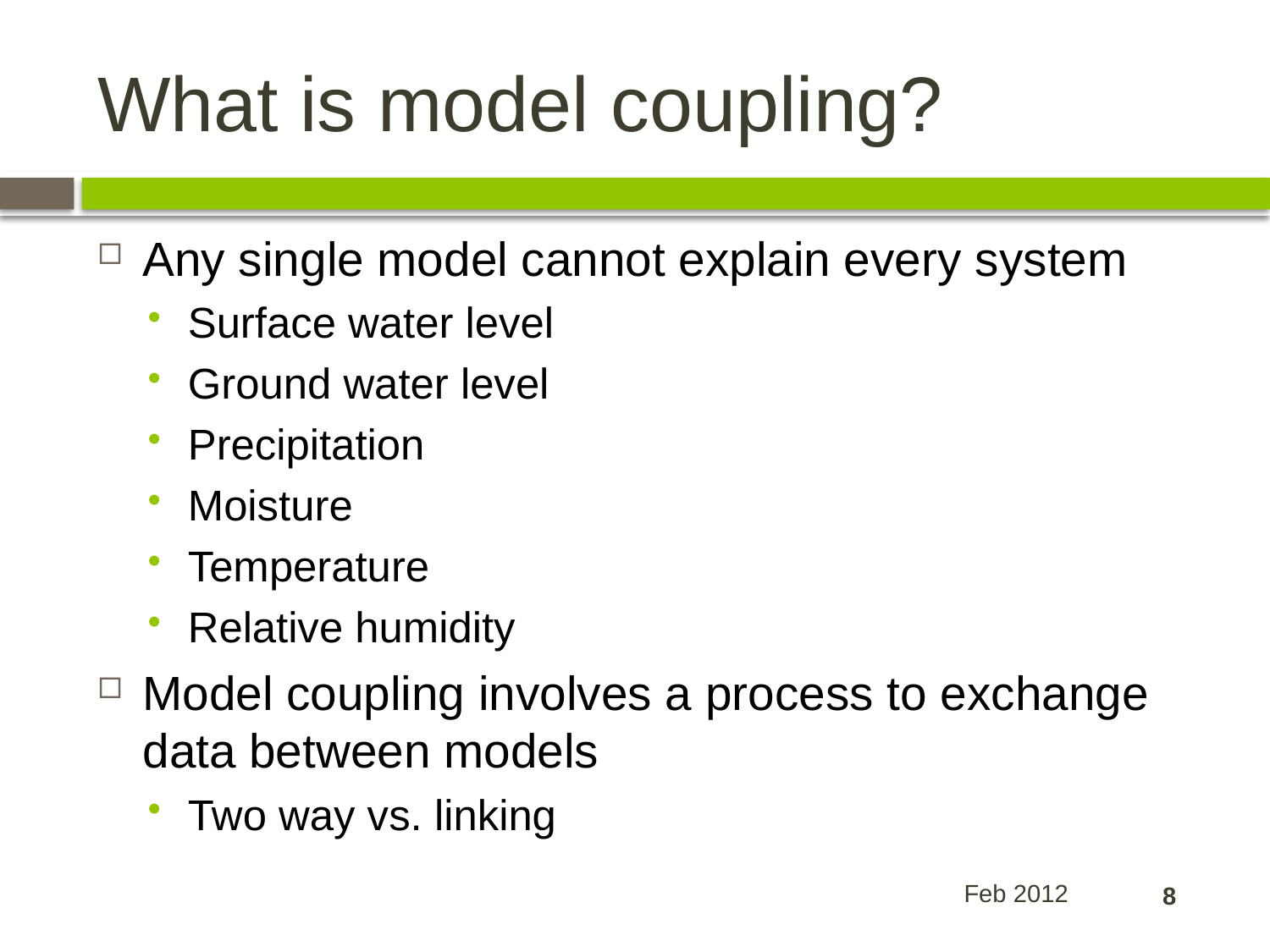

# What is model coupling?
Any single model cannot explain every system
Surface water level
Ground water level
Precipitation
Moisture
Temperature
Relative humidity
Model coupling involves a process to exchange data between models
Two way vs. linking
Feb 2012
8